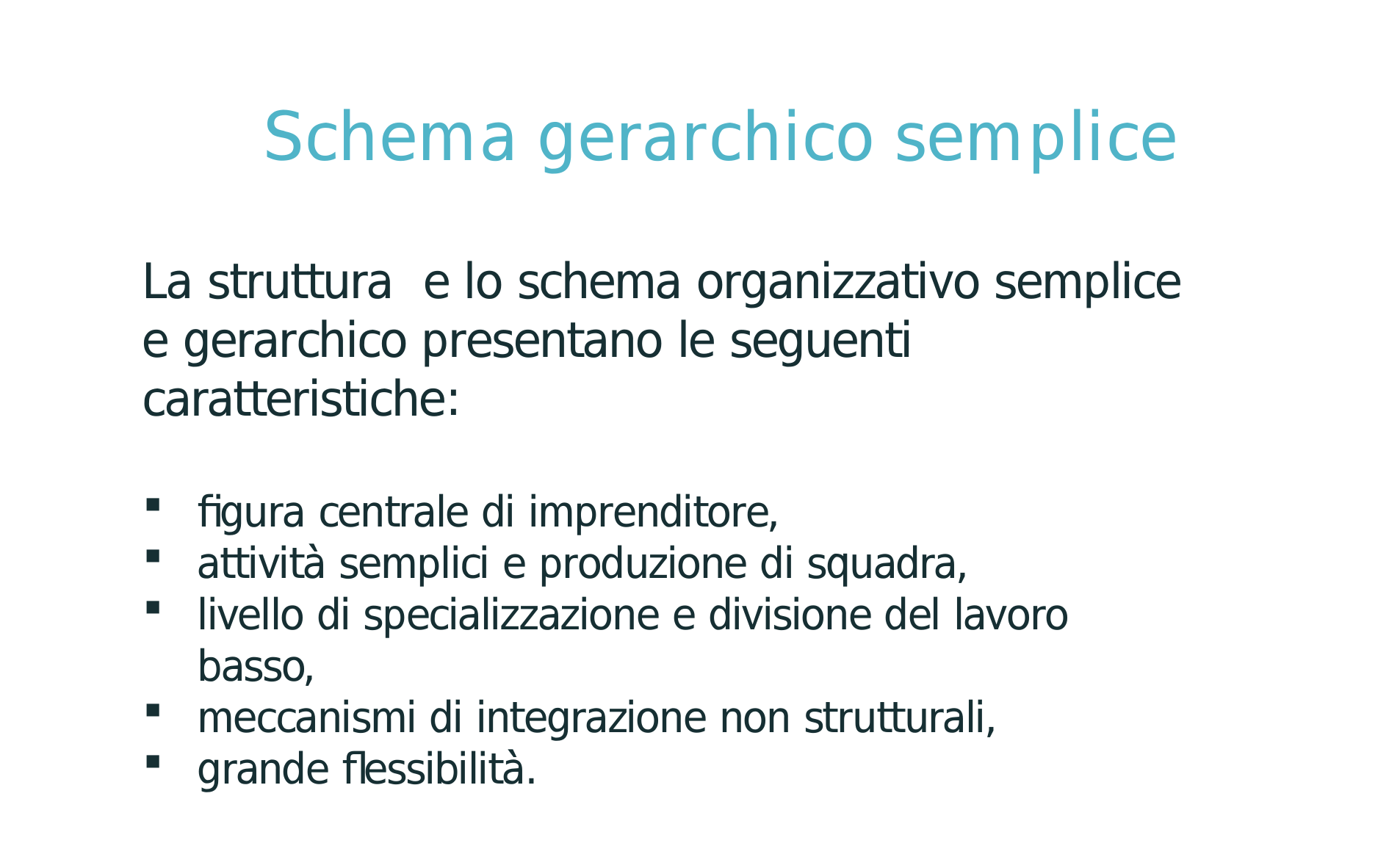

Schema gerarchico semplice
La struttura  e lo schema organizzativo semplice e gerarchico presentano le seguenti caratteristiche:

figura centrale di imprenditore,
attività semplici e produzione di squadra,
livello di specializzazione e divisione del lavoro  basso,
meccanismi di integrazione non strutturali,
grande flessibilità.